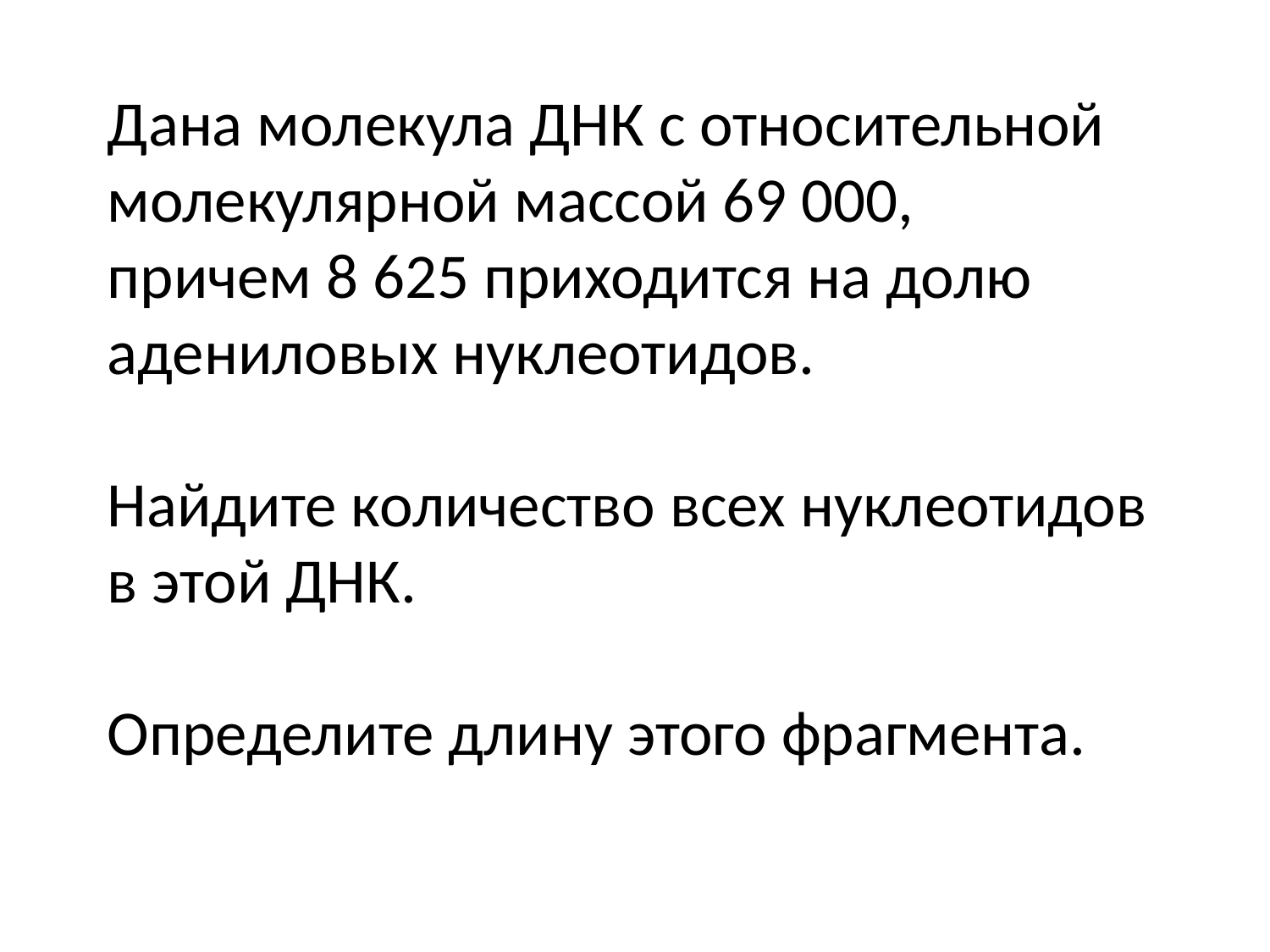

Дана молекула ДНК с относительной молекулярной массой 69 000,
причем 8 625 приходится на долю адениловых нуклеотидов.

Найдите количество всех нуклеотидов в этой ДНК.

Определите длину этого фрагмента.